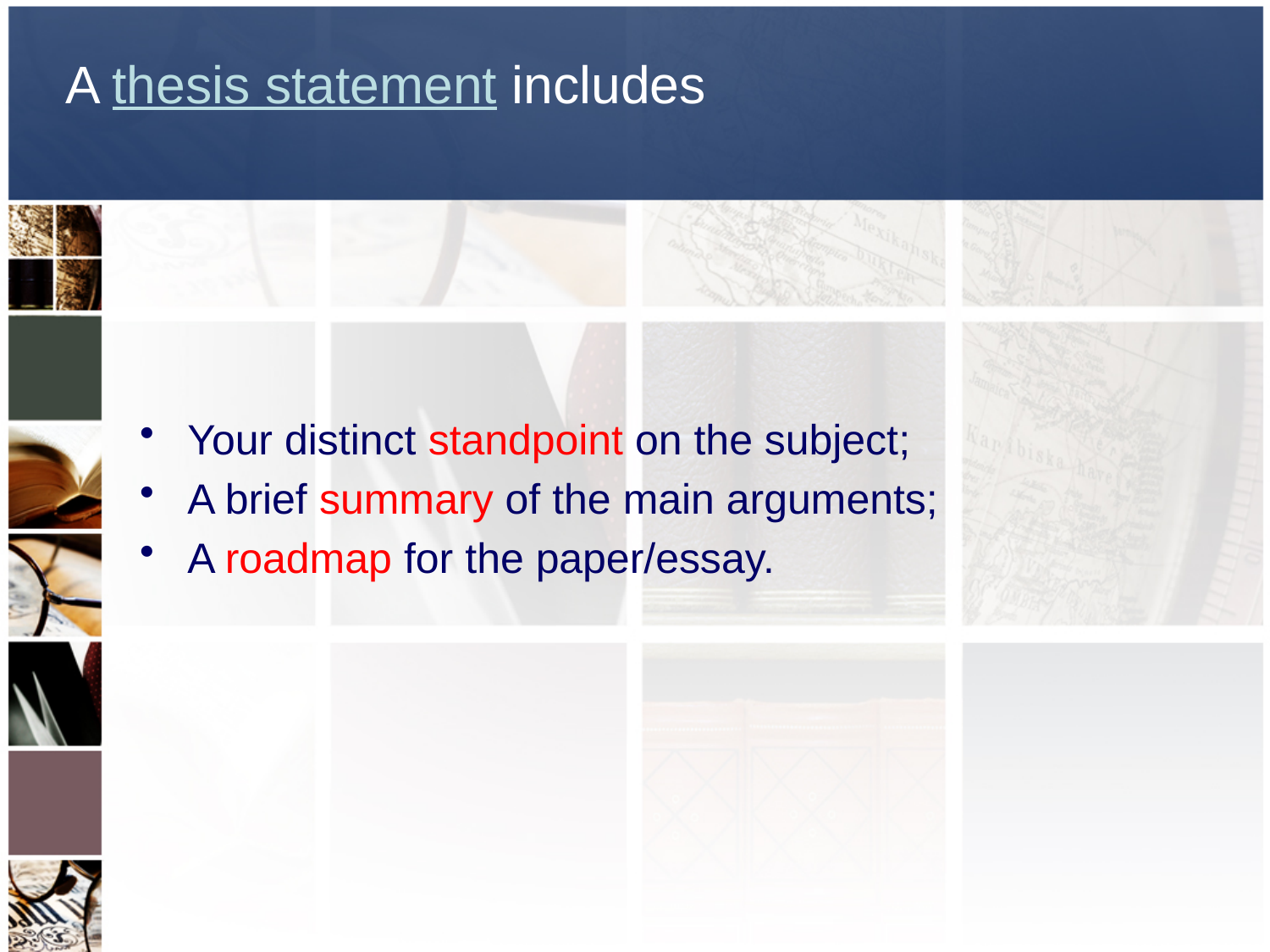

# A thesis statement includes

Your distinct standpoint on the subject;
A brief summary of the main arguments;
A roadmap for the paper/essay.